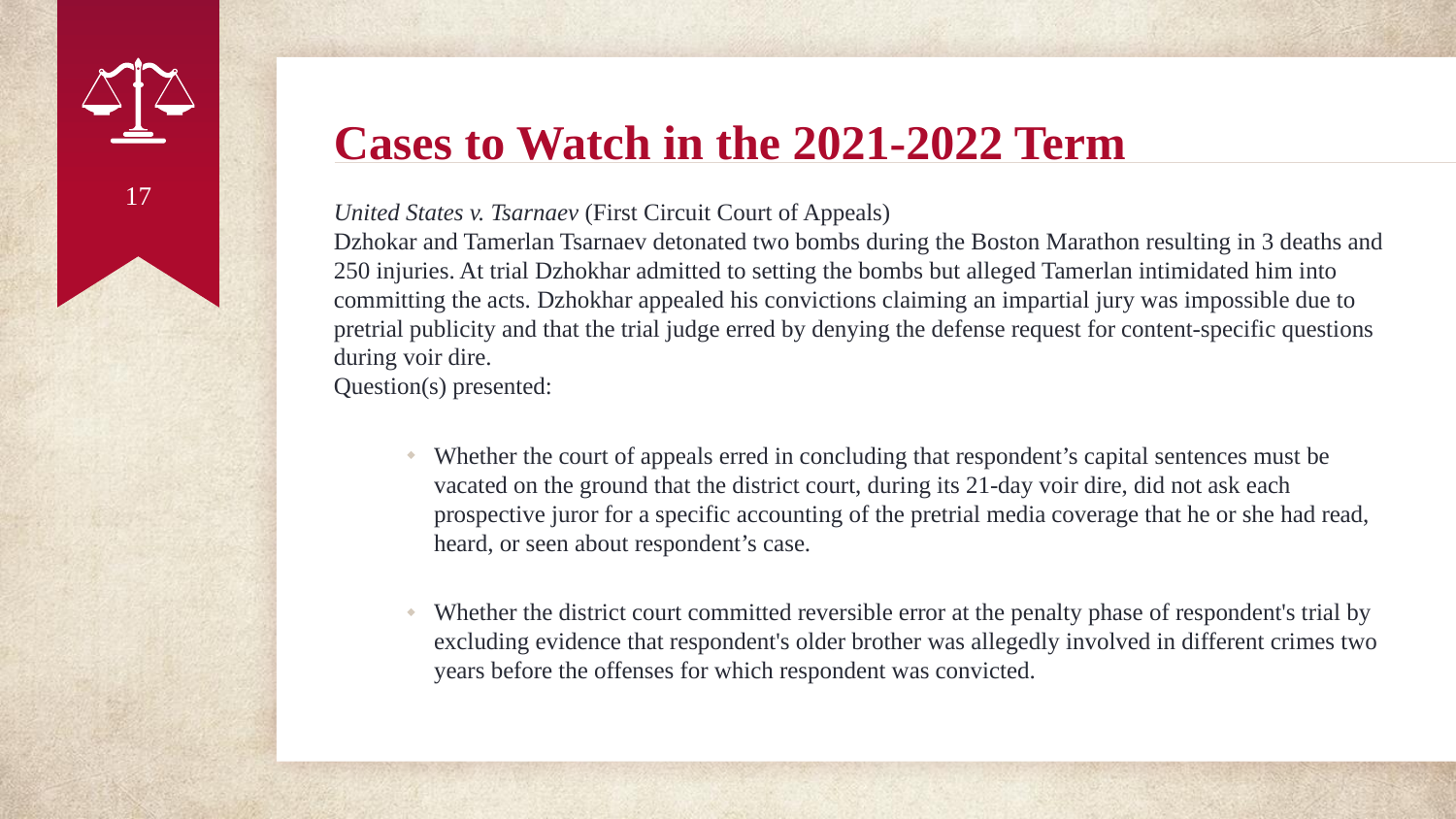

# Cases to Watch in the 2021-2022 Term
17
United States v. Tsarnaev (First Circuit Court of Appeals)
Dzhokar and Tamerlan Tsarnaev detonated two bombs during the Boston Marathon resulting in 3 deaths and 250 injuries. At trial Dzhokhar admitted to setting the bombs but alleged Tamerlan intimidated him into committing the acts. Dzhokhar appealed his convictions claiming an impartial jury was impossible due to pretrial publicity and that the trial judge erred by denying the defense request for content-specific questions during voir dire.
Question(s) presented:
Whether the court of appeals erred in concluding that respondent’s capital sentences must be vacated on the ground that the district court, during its 21-day voir dire, did not ask each prospective juror for a specific accounting of the pretrial media coverage that he or she had read, heard, or seen about respondent’s case.
Whether the district court committed reversible error at the penalty phase of respondent's trial by excluding evidence that respondent's older brother was allegedly involved in different crimes two years before the offenses for which respondent was convicted.